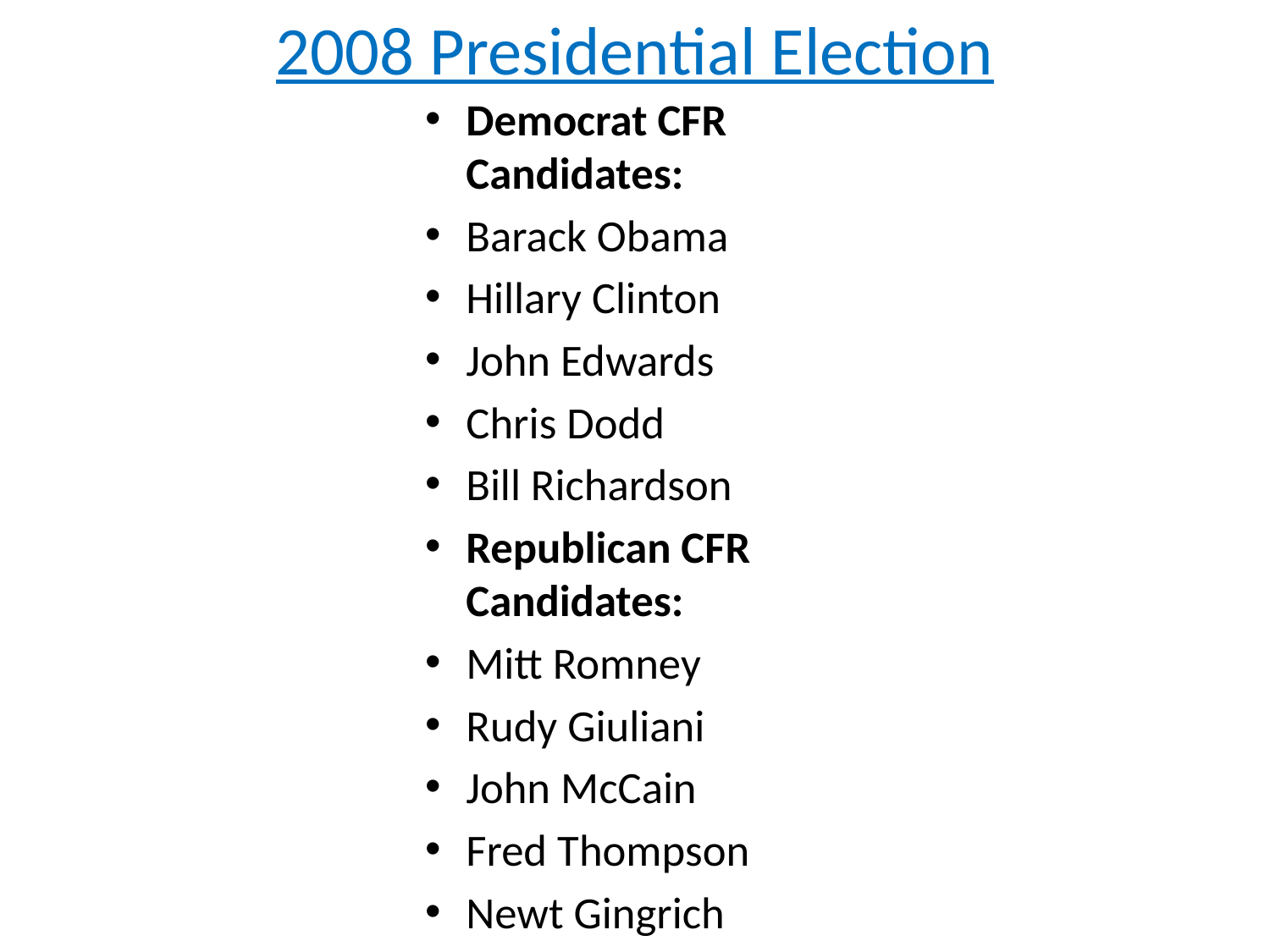

# 2008 Presidential Election
Democrat CFR
Candidates:
Barack Obama
Hillary Clinton
John Edwards
Chris Dodd
Bill Richardson
Republican CFR
Candidates:
Mitt Romney
Rudy Giuliani
John McCain
Fred Thompson
Newt Gingrich